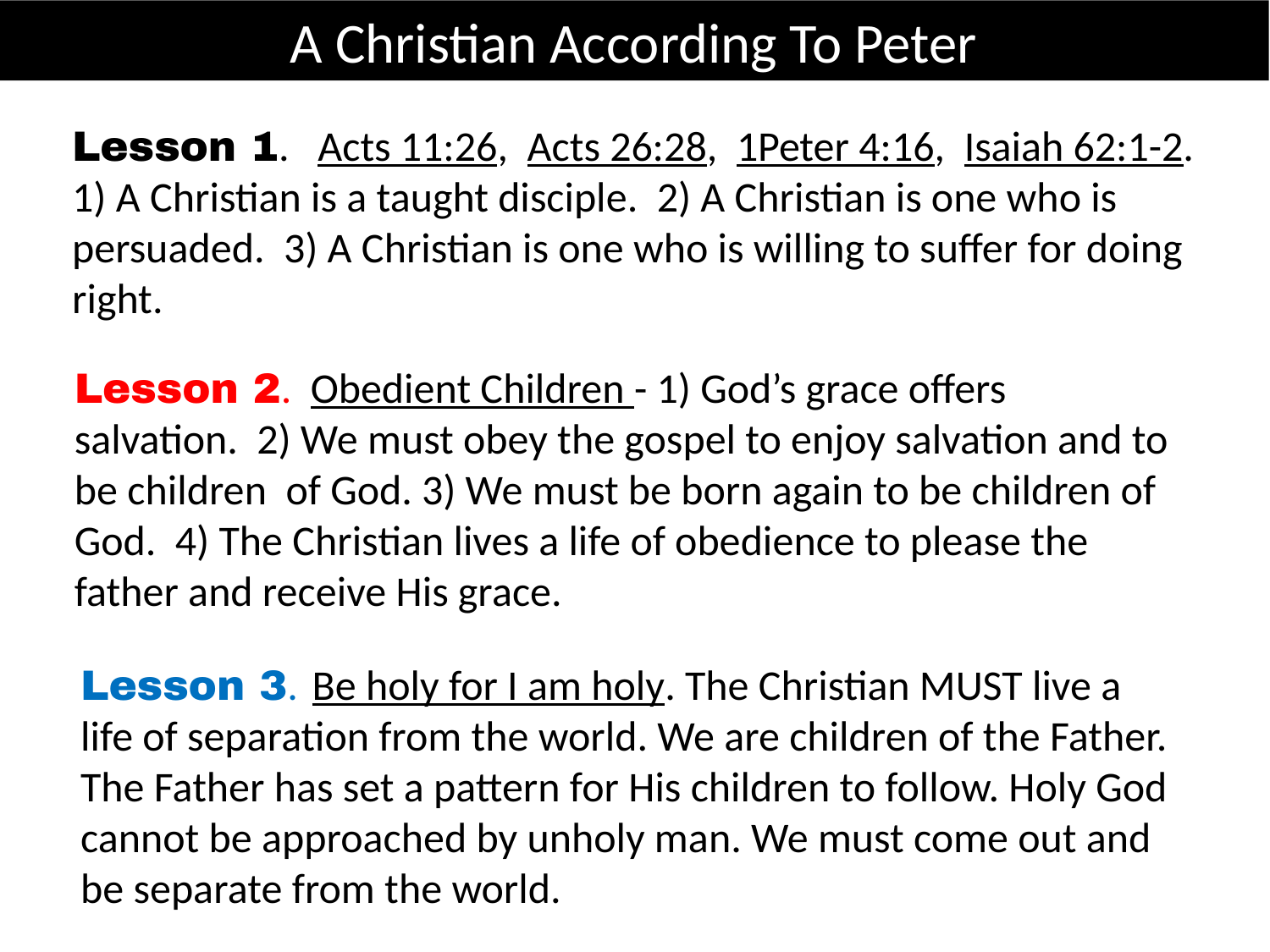

A Christian According To Peter
Lesson 1.   Acts 11:26,  Acts 26:28,  1Peter 4:16,  Isaiah 62:1-2.
1) A Christian is a taught disciple.  2) A Christian is one who is persuaded.  3) A Christian is one who is willing to suffer for doing right.
Lesson 2.  Obedient Children - 1) God’s grace offers salvation.  2) We must obey the gospel to enjoy salvation and to be children  of God. 3) We must be born again to be children of God.  4) The Christian lives a life of obedience to please the father and receive His grace.
Lesson 3.  Be holy for I am holy. The Christian MUST live a life of separation from the world. We are children of the Father. The Father has set a pattern for His children to follow. Holy God cannot be approached by unholy man. We must come out and be separate from the world.